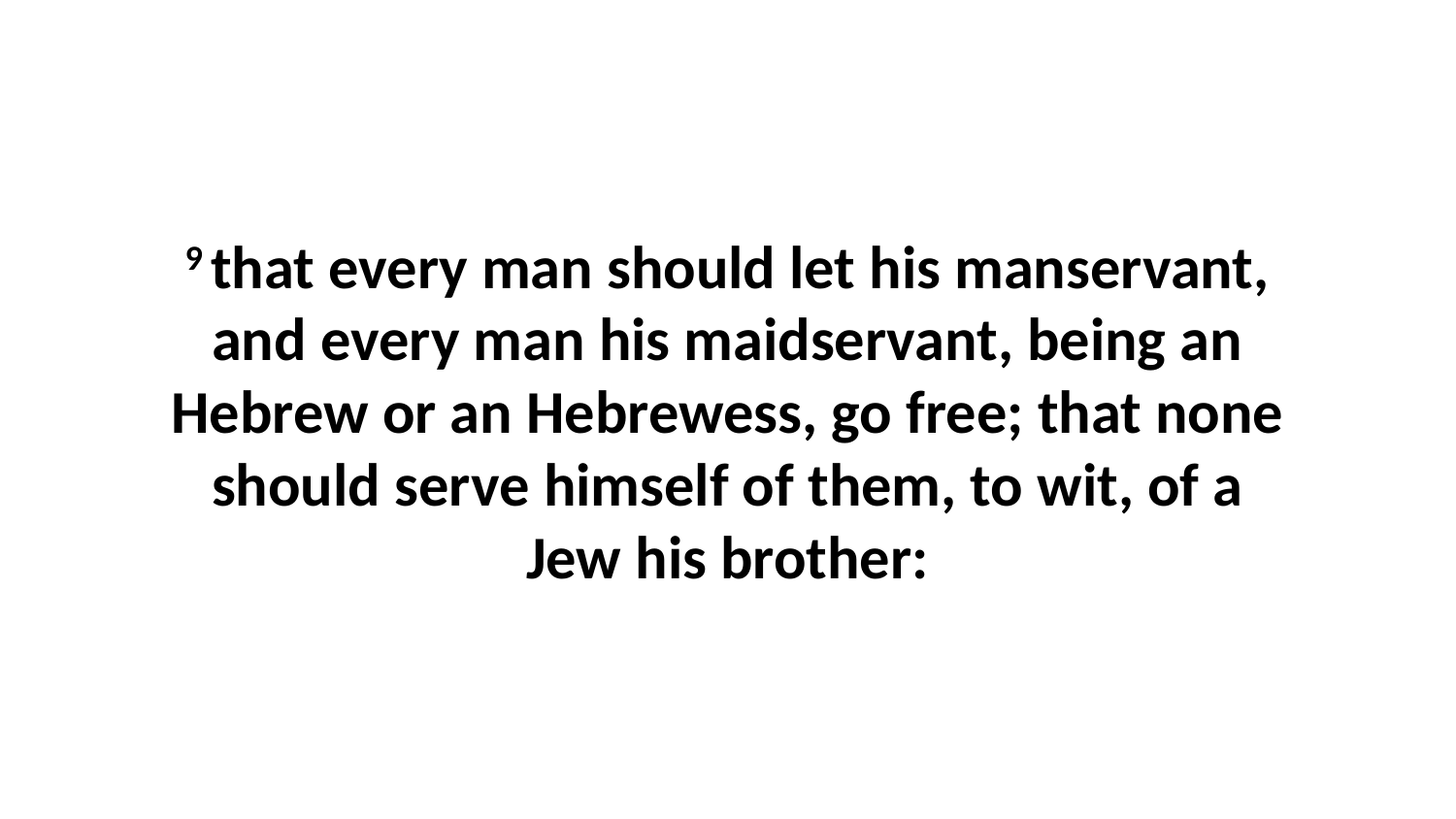

9 that every man should let his manservant, and every man his maidservant, being an Hebrew or an Hebrewess, go free; that none should serve himself of them, to wit, of a Jew his brother: